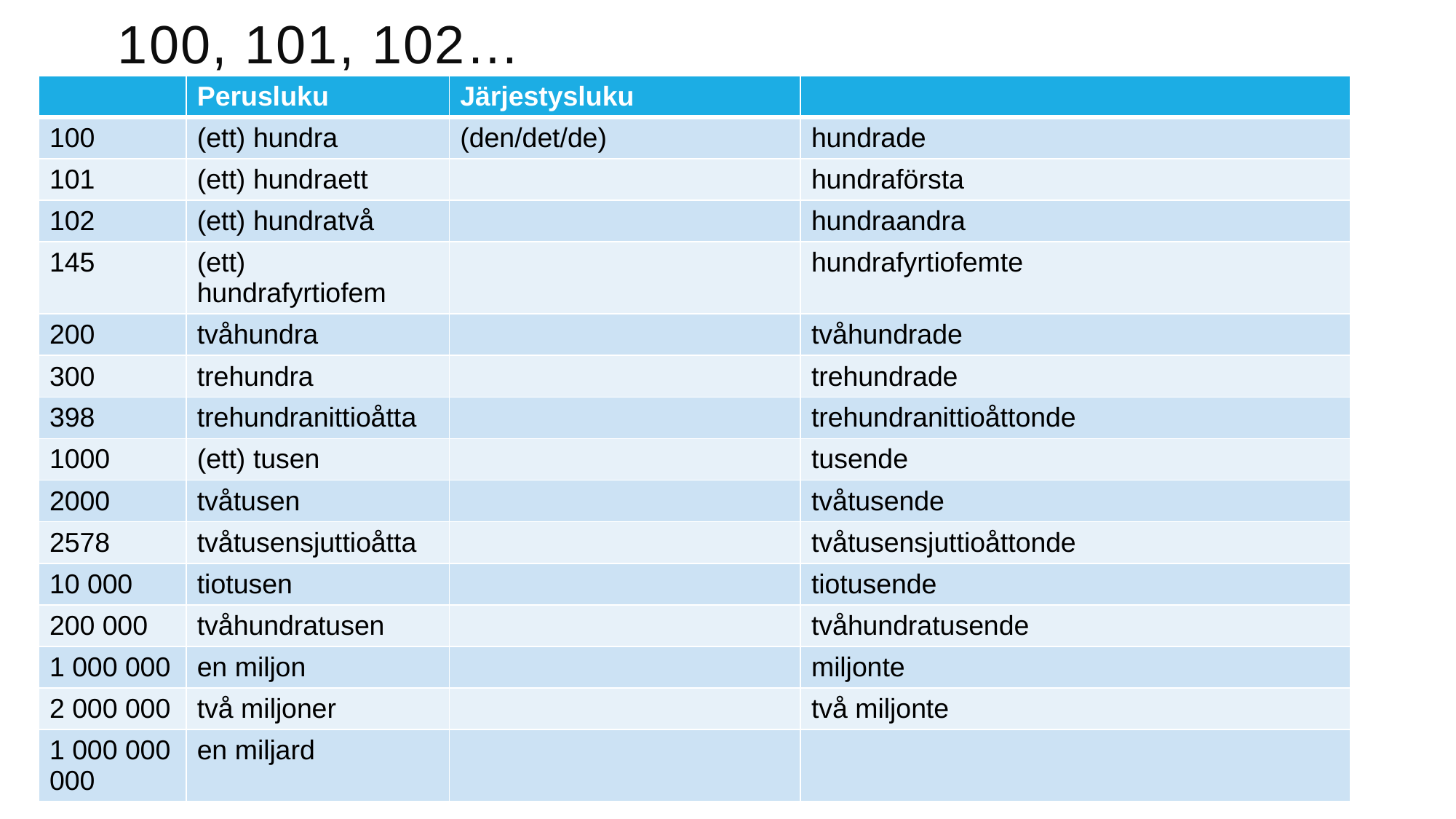

# 100, 101, 102…
|  | Perusluku | Järjestysluku |  |
| --- | --- | --- | --- |
| 100 | (ett) hundra | (den/det/de) | hundrade |
| 101 | (ett) hundraett |  | hundraförsta |
| 102 | (ett) hundratvå |  | hundraandra |
| 145 | (ett) hundrafyrtiofem |  | hundrafyrtiofemte |
| 200 | tvåhundra |  | tvåhundrade |
| 300 | trehundra |  | trehundrade |
| 398 | trehundranittioåtta |  | trehundranittioåttonde |
| 1000 | (ett) tusen |  | tusende |
| 2000 | tvåtusen |  | tvåtusende |
| 2578 | tvåtusensjuttioåtta |  | tvåtusensjuttioåttonde |
| 10 000 | tiotusen |  | tiotusende |
| 200 000 | tvåhundratusen |  | tvåhundratusende |
| 1 000 000 | en miljon |  | miljonte |
| 2 000 000 | två miljoner |  | två miljonte |
| 1 000 000 000 | en miljard |  |  |